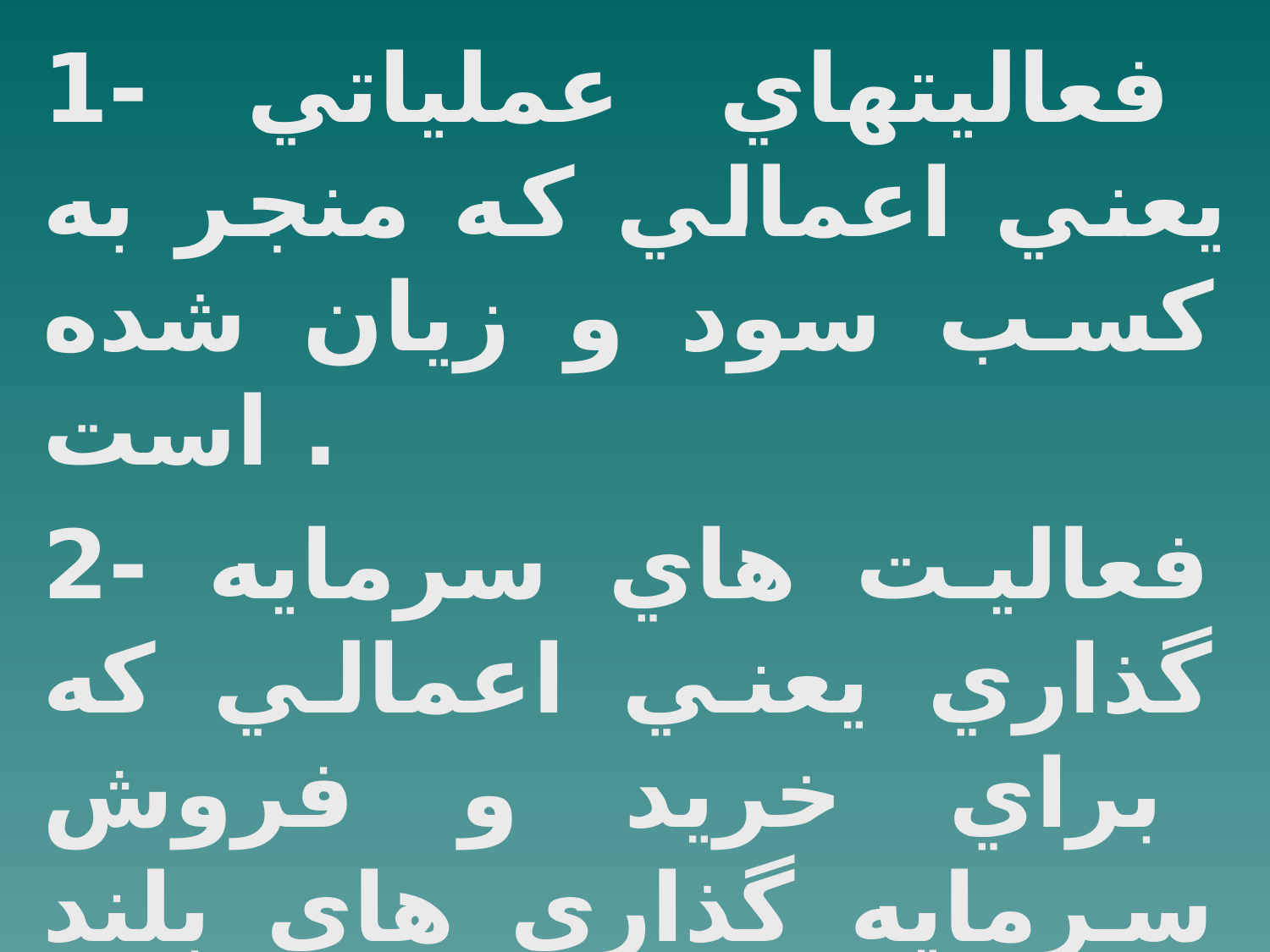

1- فعاليتهاي عملياتي يعني اعمالي كه منجر به كسب سود و زيان شده است .
2- فعاليت هاي سرمايه گذاري يعني اعمالي كه براي خريد و فروش سرمايه گذاري هاي بلند مدت يا كوتاه مدت انجام مي شود .